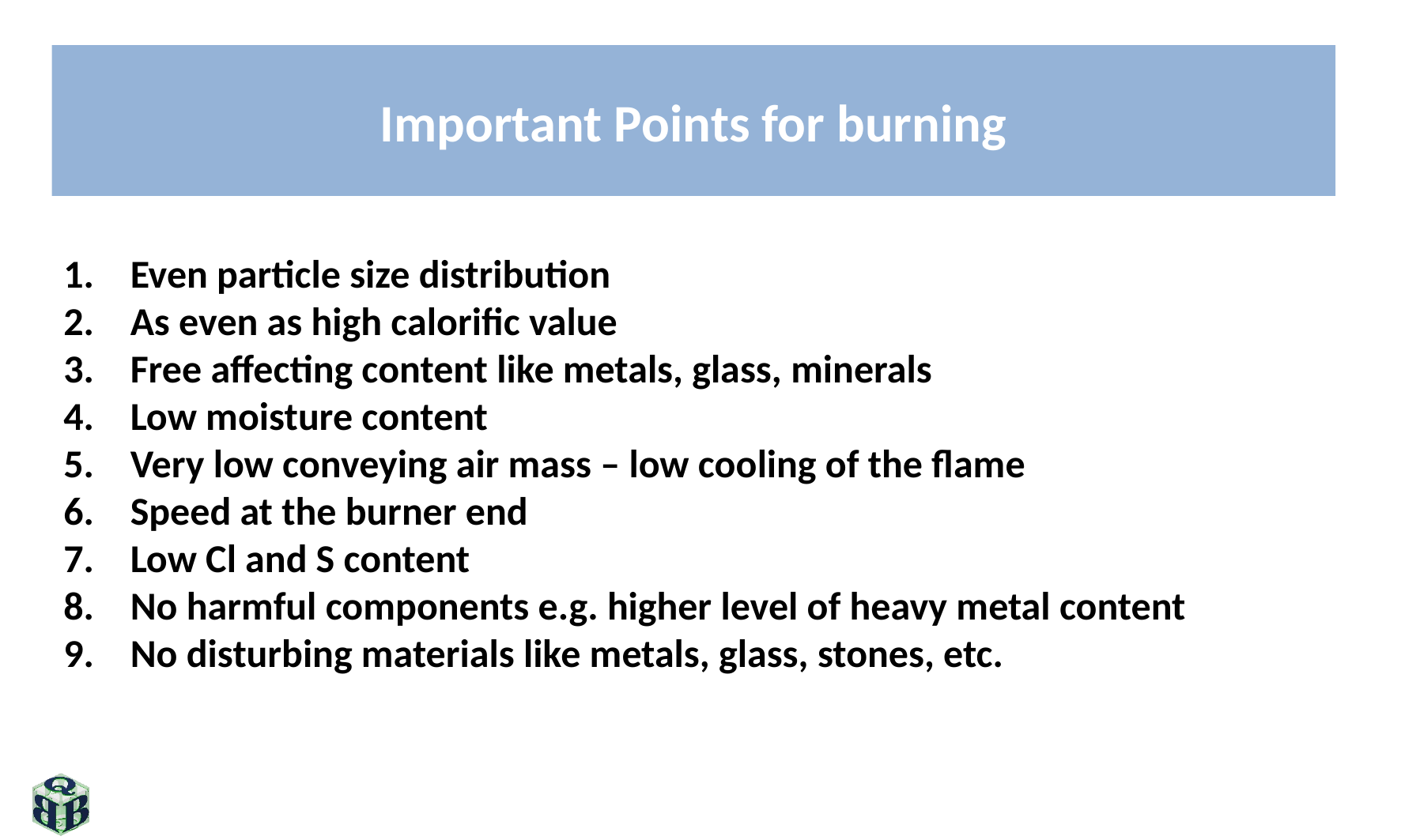

# Important Points for burning
Even particle size distribution
As even as high calorific value
Free affecting content like metals, glass, minerals
Low moisture content
Very low conveying air mass – low cooling of the flame
Speed at the burner end
Low Cl and S content
No harmful components e.g. higher level of heavy metal content
No disturbing materials like metals, glass, stones, etc.